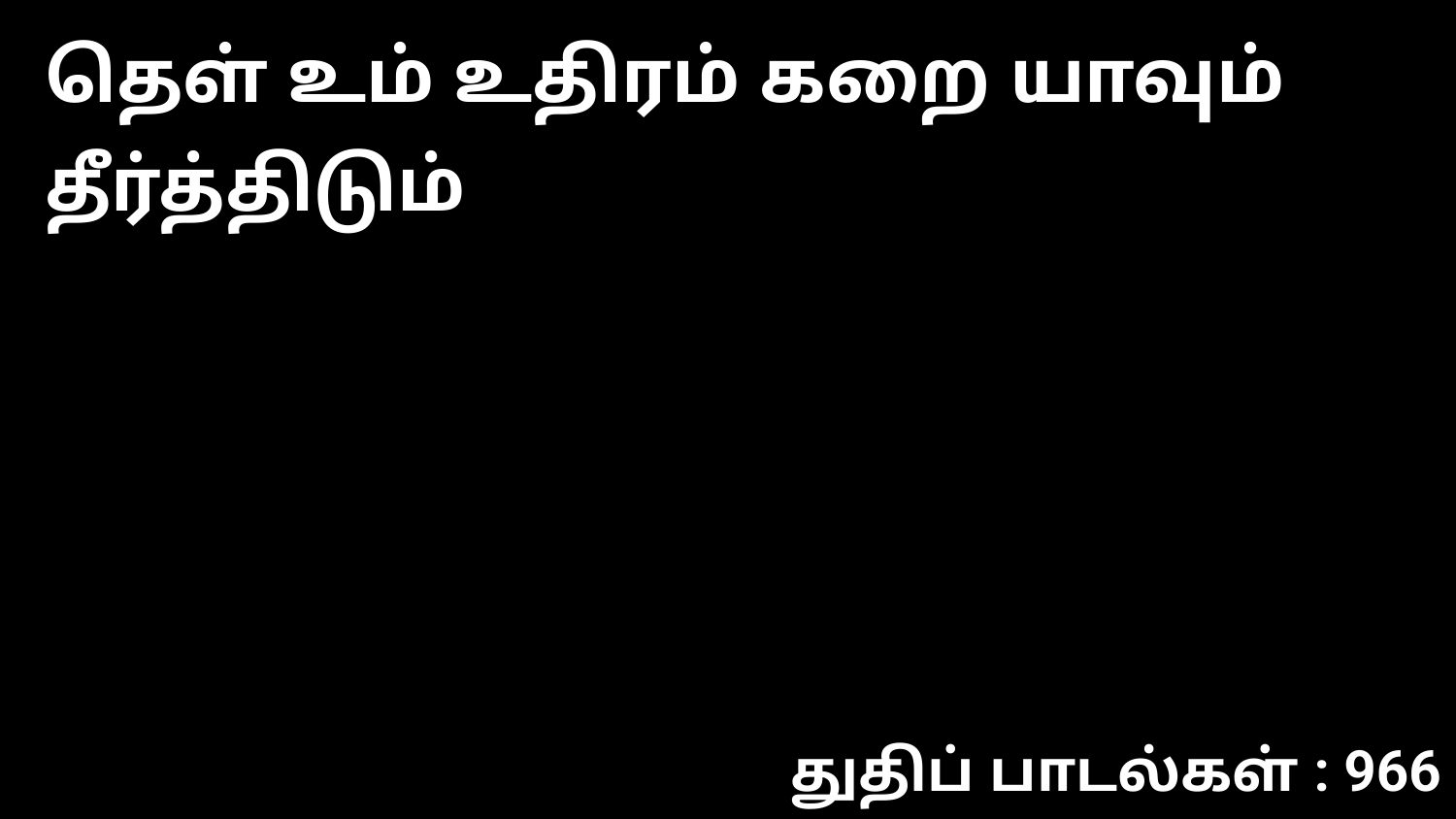

தெள் உம் உதிரம் கறை யாவும் தீர்த்திடும்
துதிப் பாடல்கள் : 966